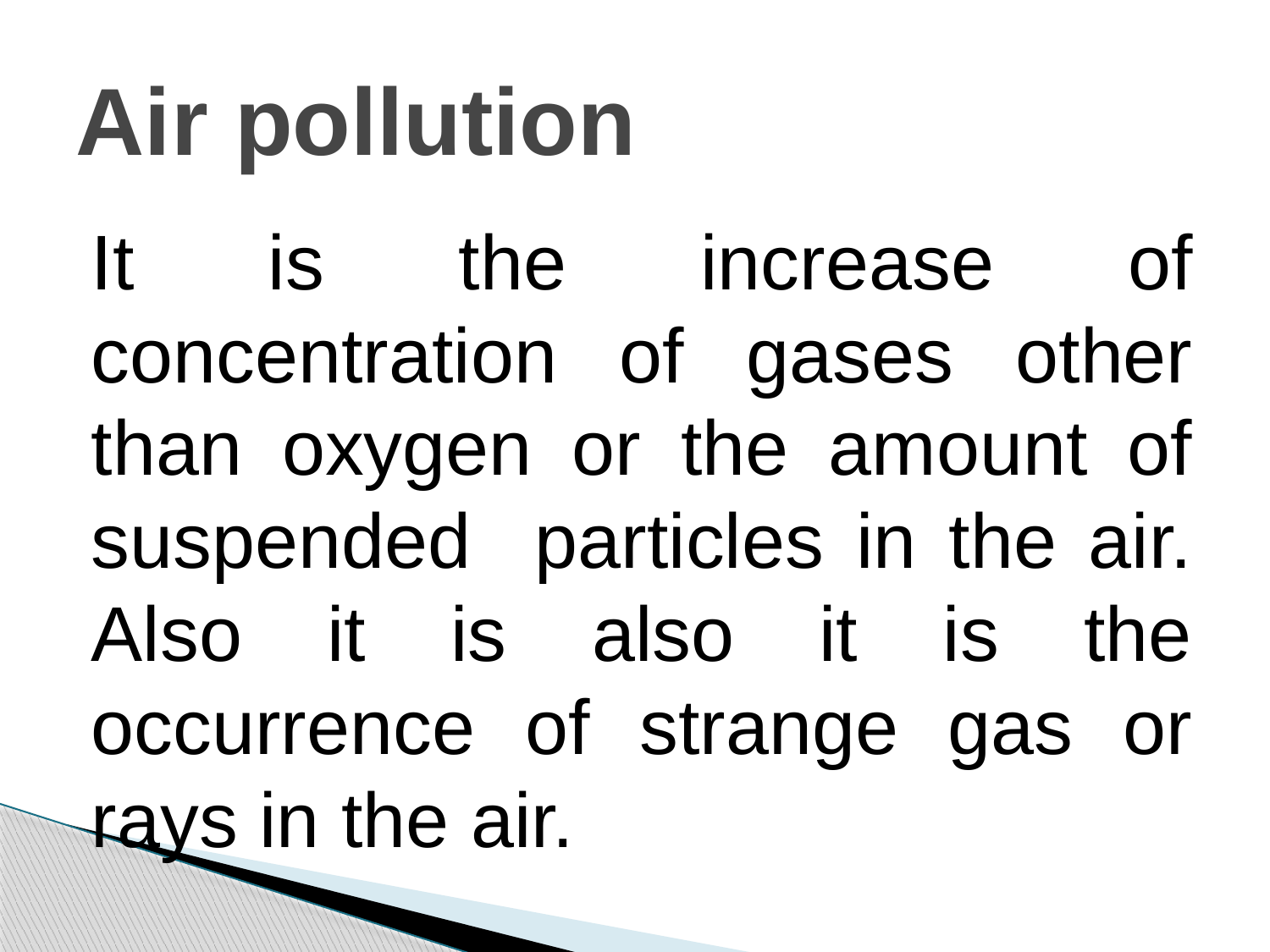

# Air pollution
It is the increase of concentration of gases other than oxygen or the amount of suspended  particles in the air. Also it is also it is the occurrence of strange gas or rays in the air.